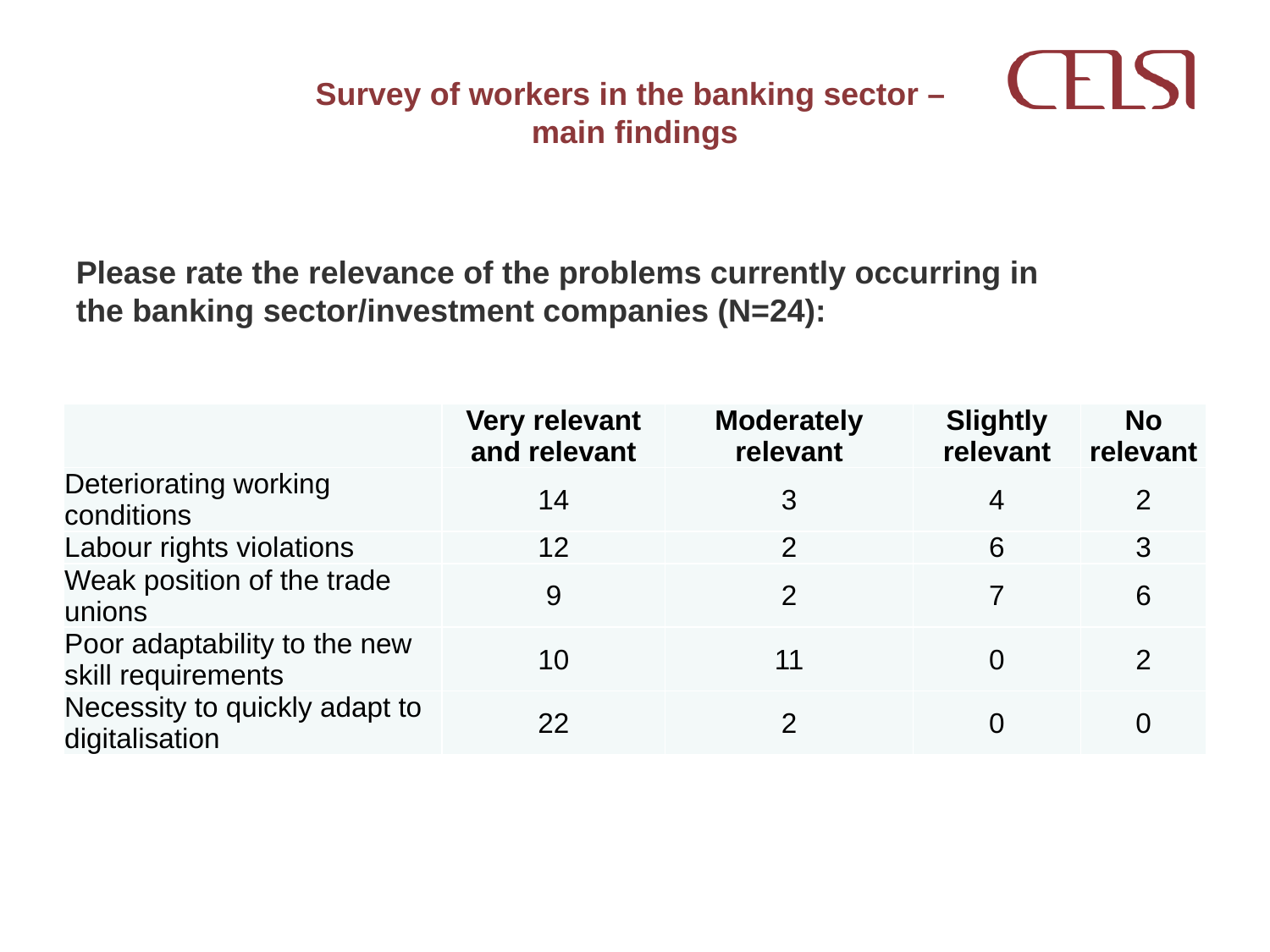

# Survey of workers in the banking sector – main findings
Please rate the relevance of the problems currently occurring in the banking sector/investment companies (N=24):
|  | Very relevant and relevant | Moderately relevant | Slightly relevant | No relevant |
| --- | --- | --- | --- | --- |
| Deteriorating working conditions | 14 | 3 | 4 | 2 |
| Labour rights violations | 12 | 2 | 6 | 3 |
| Weak position of the trade unions | 9 | 2 | 7 | 6 |
| Poor adaptability to the new skill requirements | 10 | 11 | 0 | 2 |
| Necessity to quickly adapt to digitalisation | 22 | 2 | 0 | 0 |